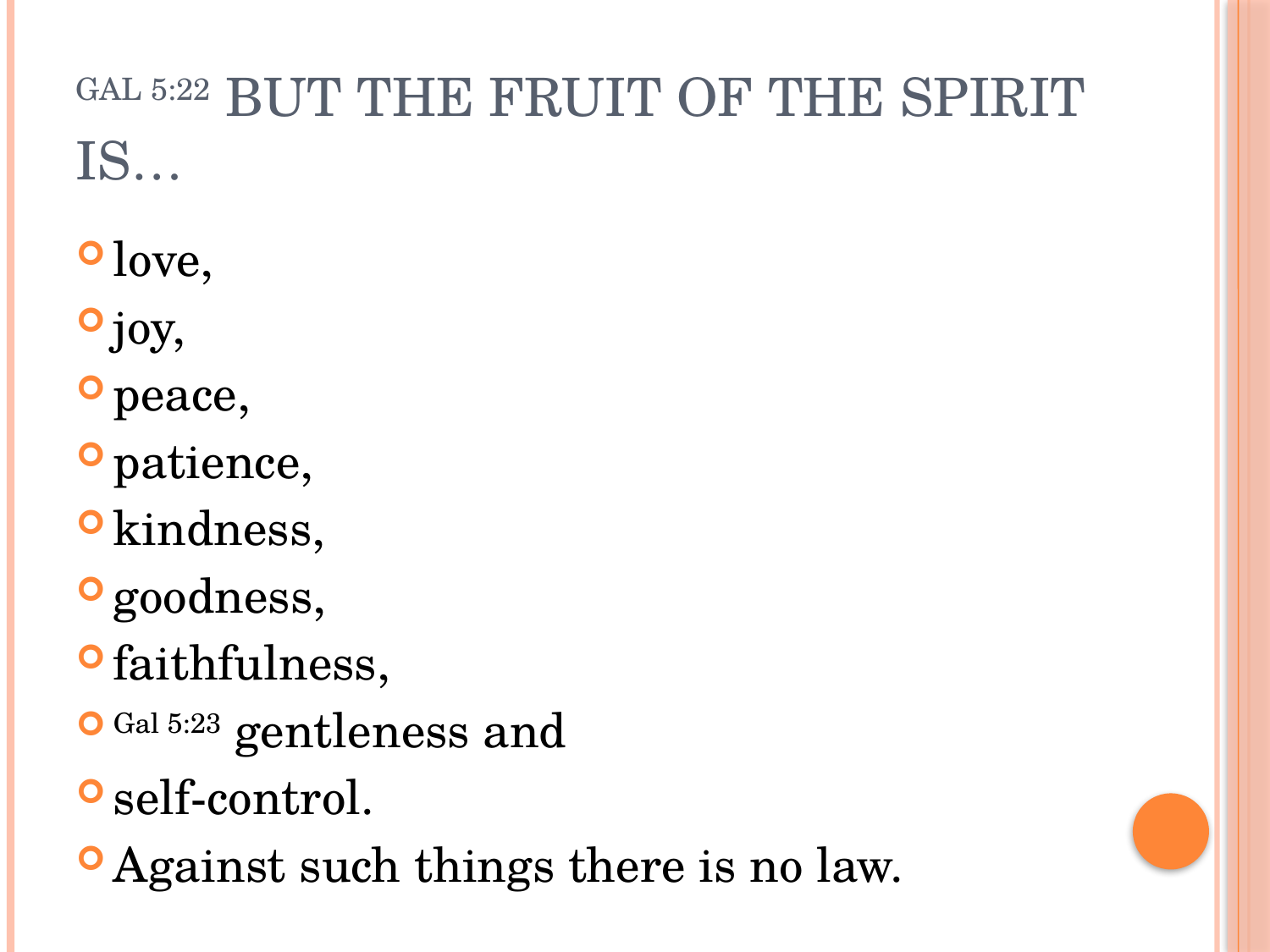

# Gal 5:22 But the fruit of the Spirit is…
love,
joy,
peace,
patience,
kindness,
goodness,
faithfulness,
Gal 5:23 gentleness and
self-control.
Against such things there is no law.